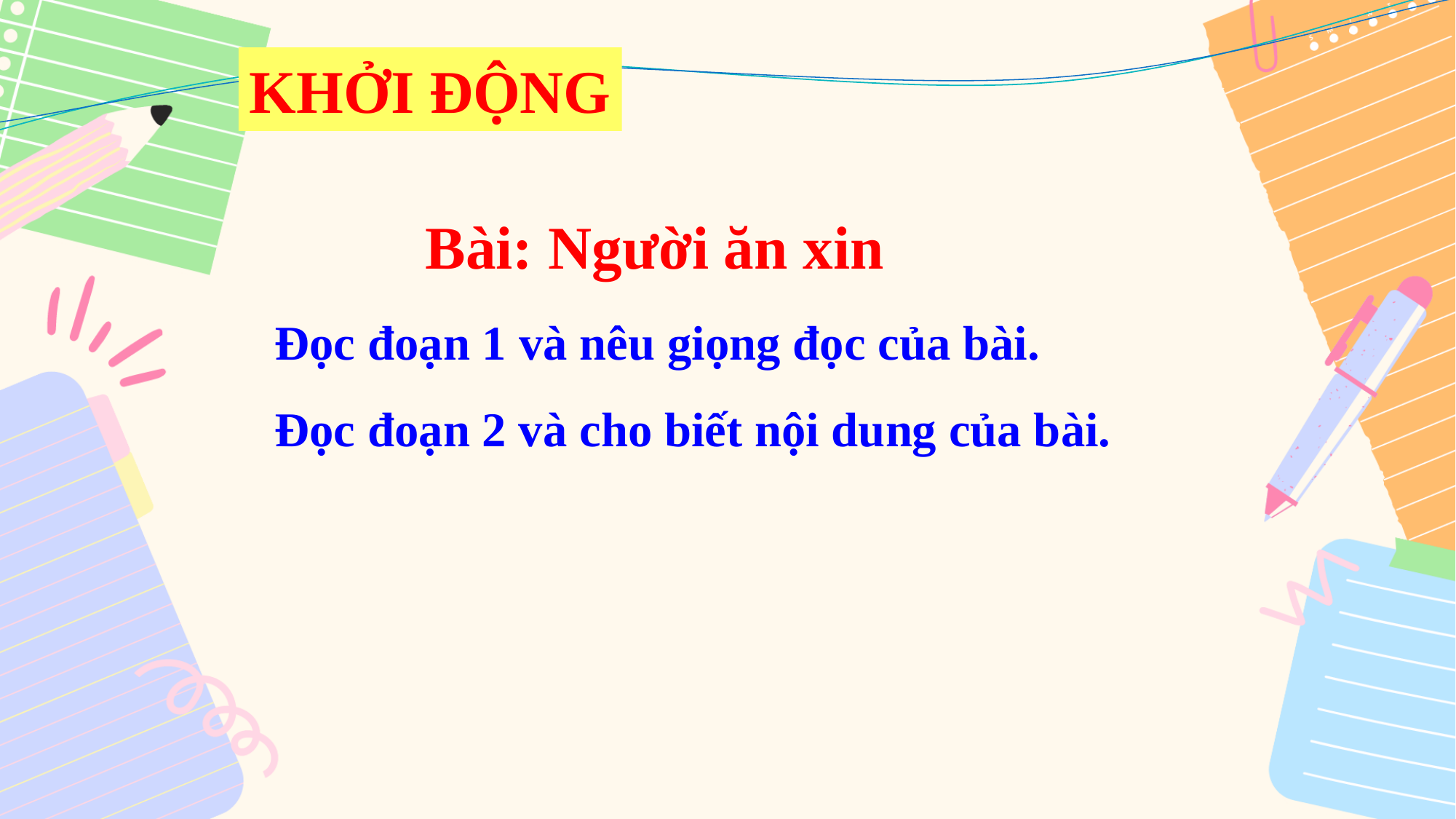

KHỞI ĐỘNG
Bài: Người ăn xin
Đọc đoạn 1 và nêu giọng đọc của bài.
Đọc đoạn 2 và cho biết nội dung của bài.